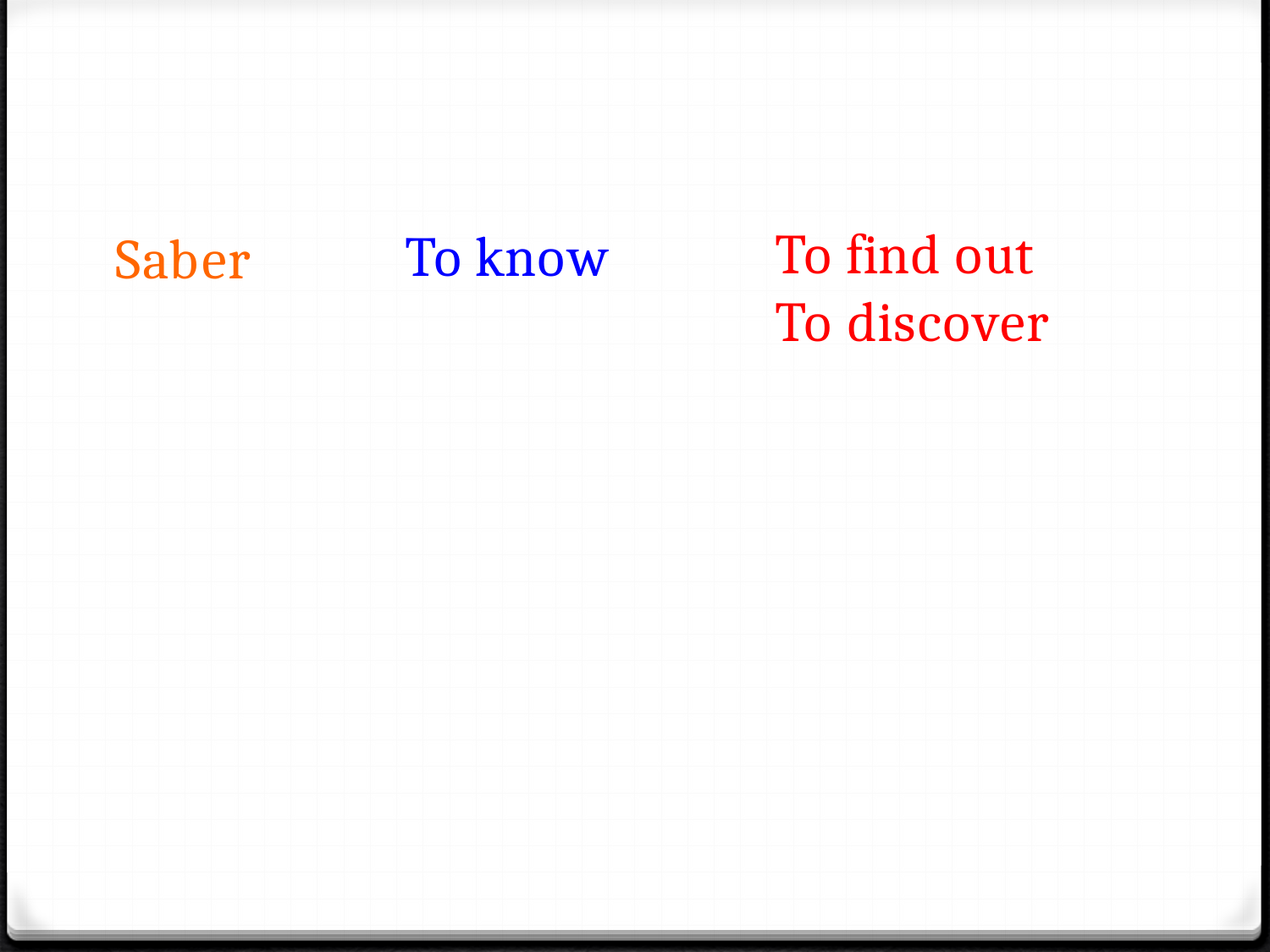

To find out
To discover
To know
Saber